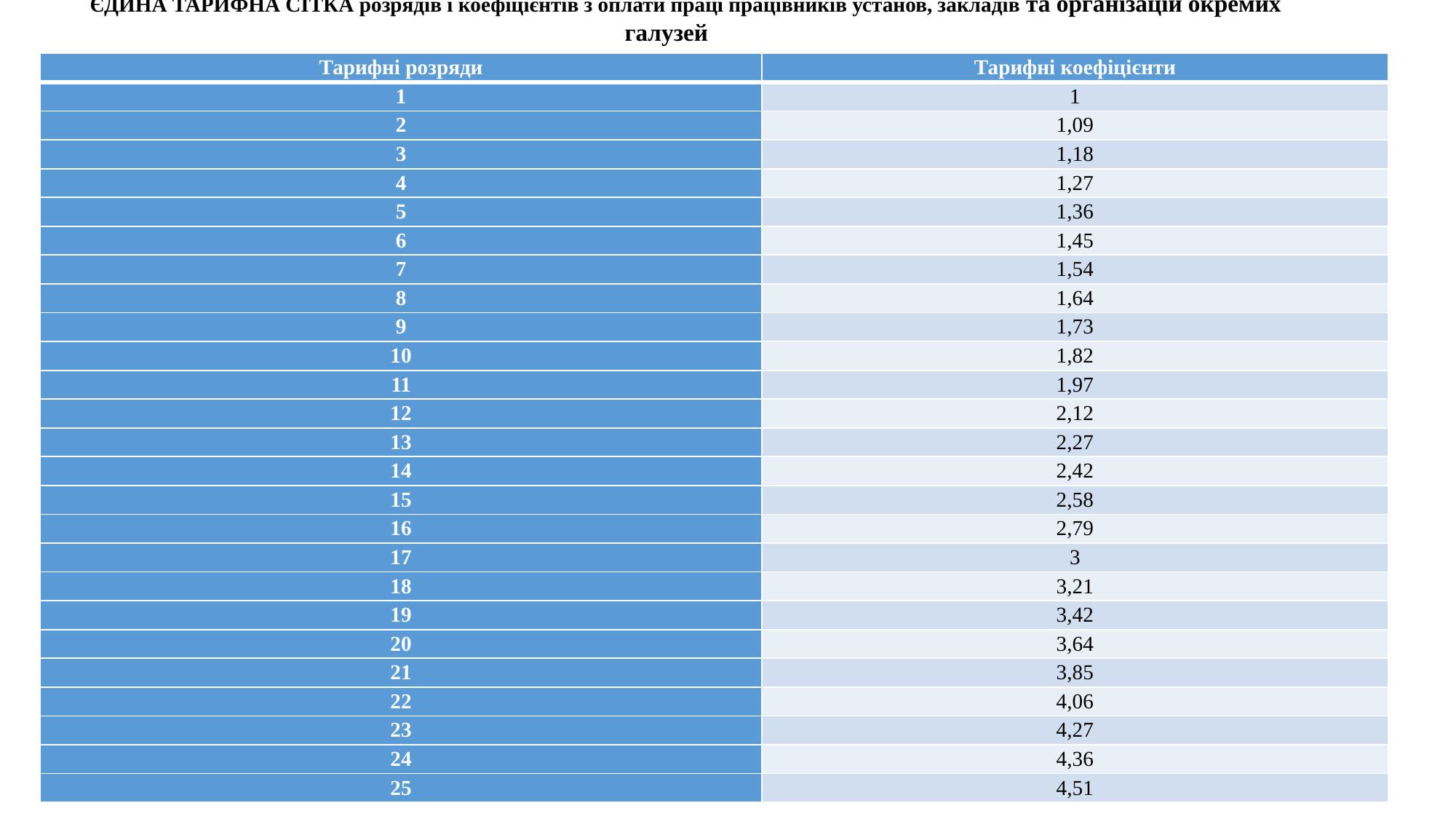

ЄДИНА ТАРИФНА СІТКА розрядів і коефіцієнтів з оплати праці працівників установ, закладів та організацій окремих галузей
| Тарифні розряди | Тарифні коефіцієнти |
| --- | --- |
| 1 | 1 |
| 2 | 1,09 |
| 3 | 1,18 |
| 4 | 1,27 |
| 5 | 1,36 |
| 6 | 1,45 |
| 7 | 1,54 |
| 8 | 1,64 |
| 9 | 1,73 |
| 10 | 1,82 |
| 11 | 1,97 |
| 12 | 2,12 |
| 13 | 2,27 |
| 14 | 2,42 |
| 15 | 2,58 |
| 16 | 2,79 |
| 17 | 3 |
| 18 | 3,21 |
| 19 | 3,42 |
| 20 | 3,64 |
| 21 | 3,85 |
| 22 | 4,06 |
| 23 | 4,27 |
| 24 | 4,36 |
| 25 | 4,51 |